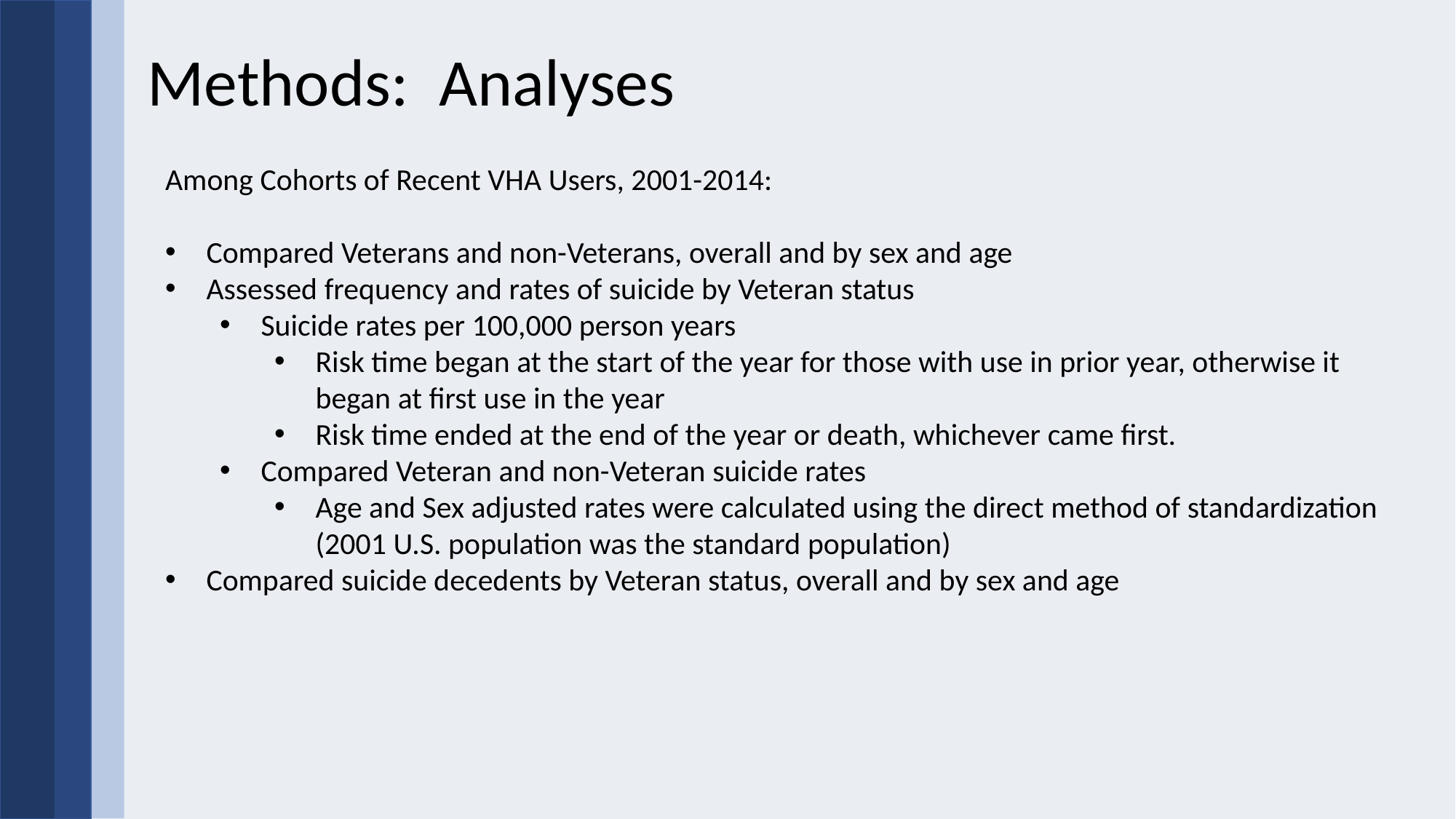

# Methods:  Analyses
Among Cohorts of Recent VHA Users, 2001-2014:

Compared Veterans and non-Veterans, overall and by sex and age
Assessed frequency and rates of suicide by Veteran status
Suicide rates per 100,000 person years
Risk time began at the start of the year for those with use in prior year, otherwise it began at first use in the year
Risk time ended at the end of the year or death, whichever came first.
Compared Veteran and non-Veteran suicide rates
Age and Sex adjusted rates were calculated using the direct method of standardization (2001 U.S. population was the standard population)
Compared suicide decedents by Veteran status, overall and by sex and age